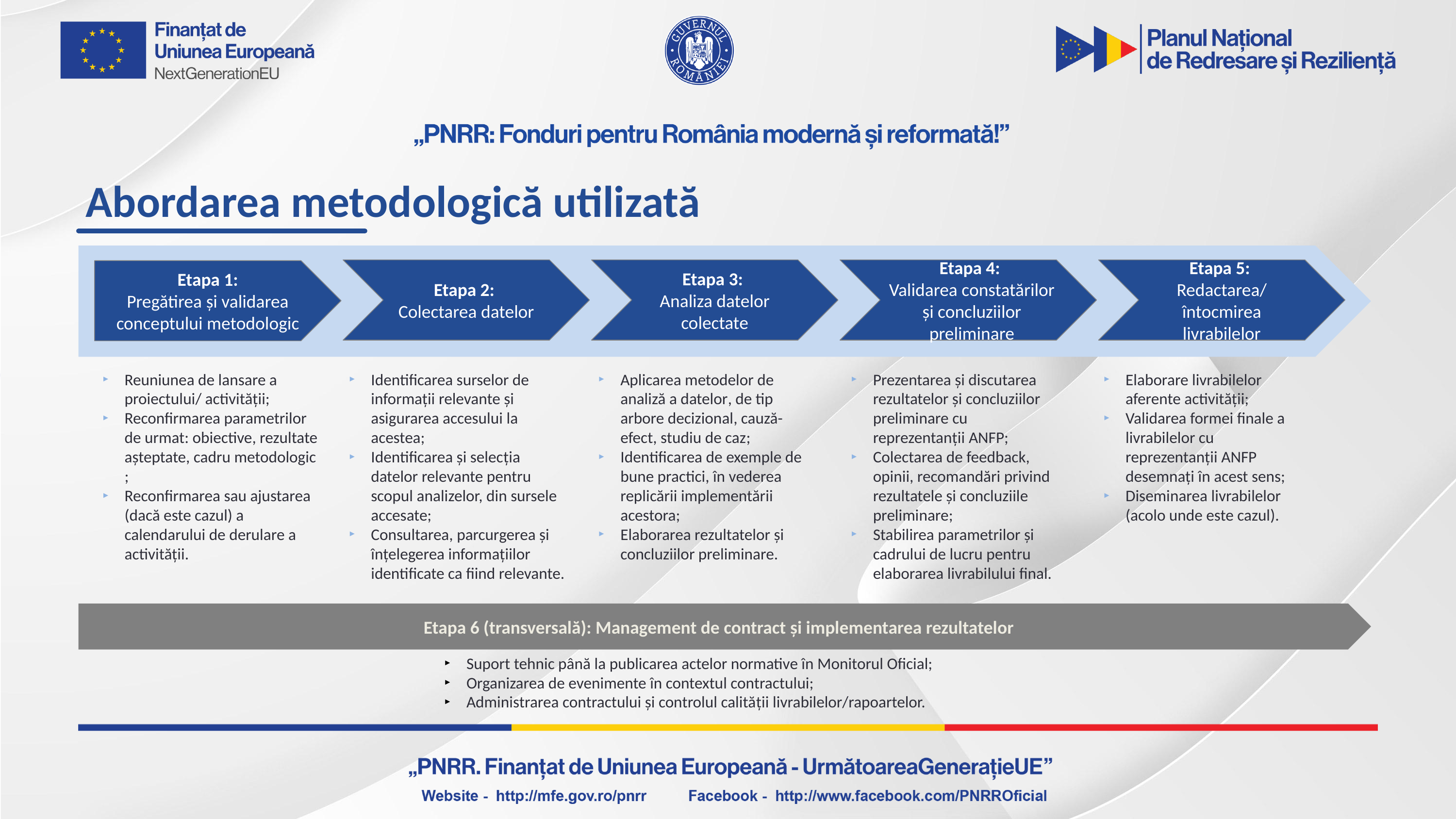

Abordarea metodologică utilizată

Etapa 2:
Colectarea datelor
Etapa 3:
Analiza datelor colectate
Etapa 4:
Validarea constatărilor și concluziilor preliminare
Etapa 5:
Redactarea/ întocmirea livrabilelor
Etapa 1:
Pregătirea și validarea conceptului metodologic
Reuniunea de lansare a proiectului/ activității;
Reconfirmarea parametrilor de urmat: obiective, rezultate așteptate, cadru metodologic ;
Reconfirmarea sau ajustarea (dacă este cazul) a calendarului de derulare a activității.
Identificarea surselor de informații relevante și asigurarea accesului la acestea;
Identificarea și selecția datelor relevante pentru scopul analizelor, din sursele accesate;
Consultarea, parcurgerea și înțelegerea informațiilor identificate ca fiind relevante.
Aplicarea metodelor de analiză a datelor, de tip arbore decizional, cauză-efect, studiu de caz;
Identificarea de exemple de bune practici, în vederea replicării implementării acestora;
Elaborarea rezultatelor și concluziilor preliminare.
Prezentarea și discutarea rezultatelor și concluziilor preliminare cu reprezentanții ANFP;
Colectarea de feedback, opinii, recomandări privind rezultatele și concluziile preliminare;
Stabilirea parametrilor și cadrului de lucru pentru elaborarea livrabilului final.
Elaborare livrabilelor aferente activității;
Validarea formei finale a livrabilelor cu reprezentanții ANFP desemnați în acest sens;
Diseminarea livrabilelor (acolo unde este cazul).
Etapa 6 (transversală): Management de contract și implementarea rezultatelor
Suport tehnic până la publicarea actelor normative în Monitorul Oficial;
Organizarea de evenimente în contextul contractului;
Administrarea contractului și controlul calității livrabilelor/rapoartelor.